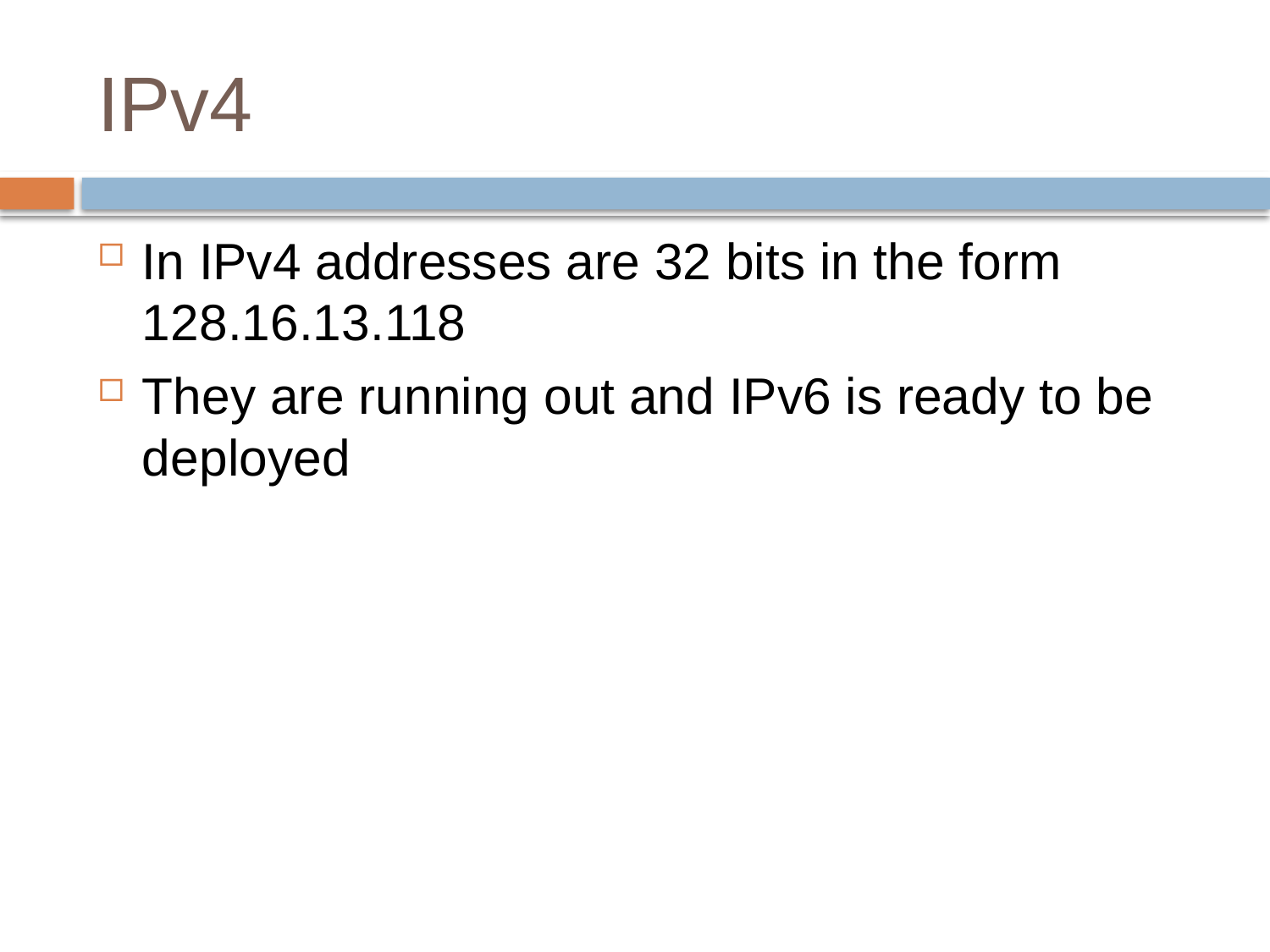

# IPv4
In IPv4 addresses are 32 bits in the form 128.16.13.118
They are running out and IPv6 is ready to be deployed